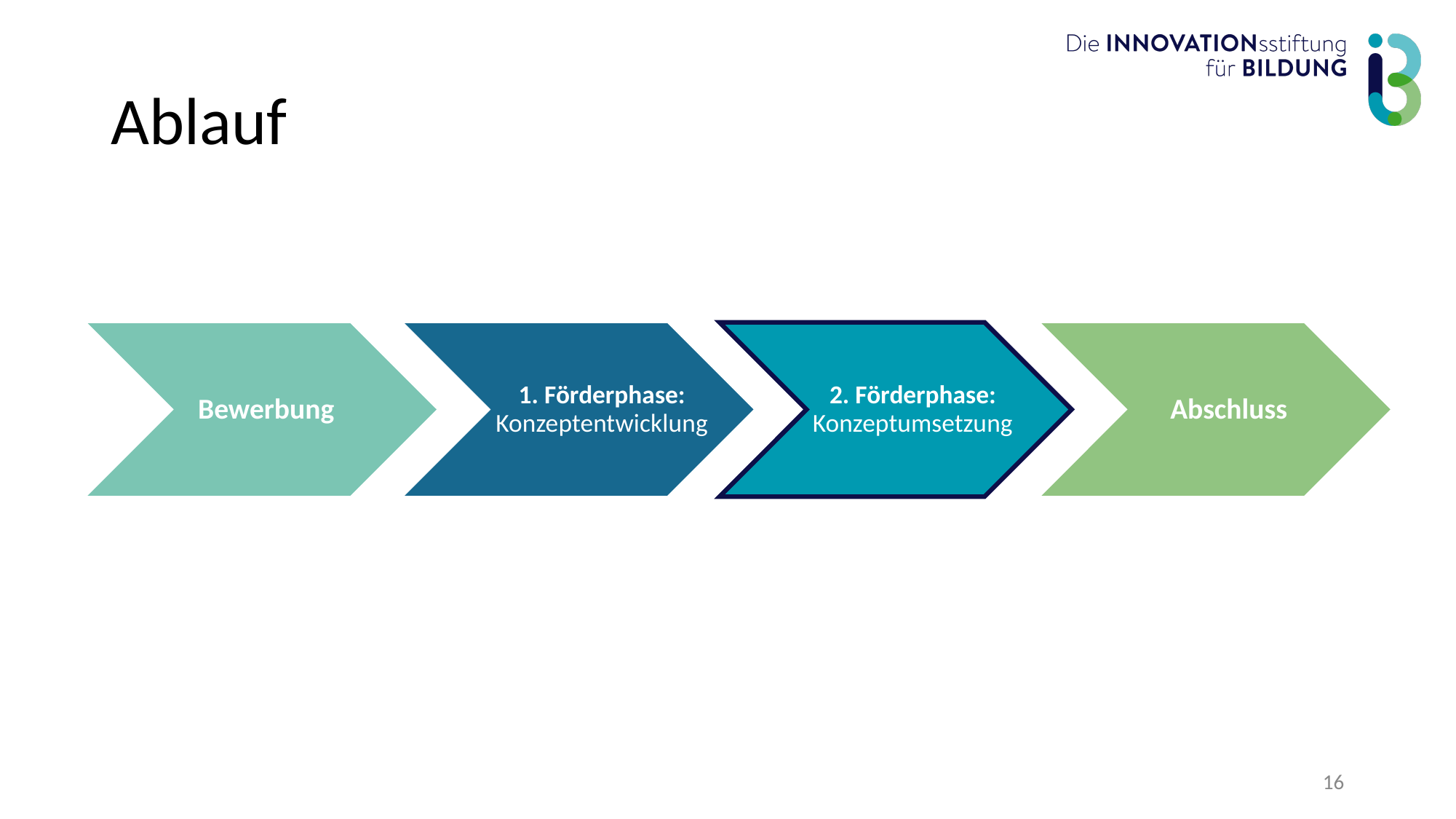

# Ablauf

Bewerbung

1. Förderphase:
Konzeptentwicklung

2. Förderphase: Konzeptumsetzung

Abschluss
16